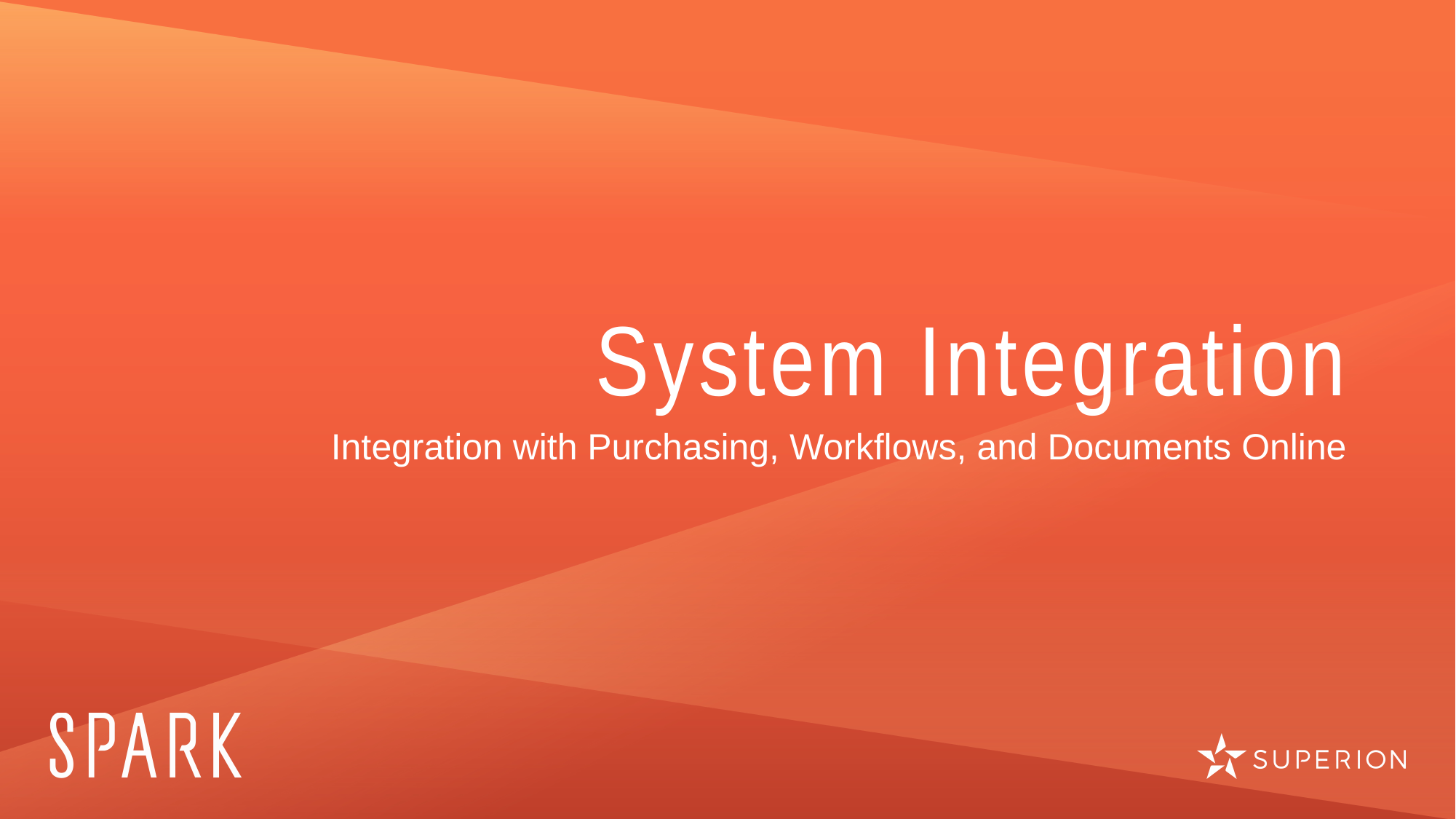

# System Integration
Integration with Purchasing, Workflows, and Documents Online